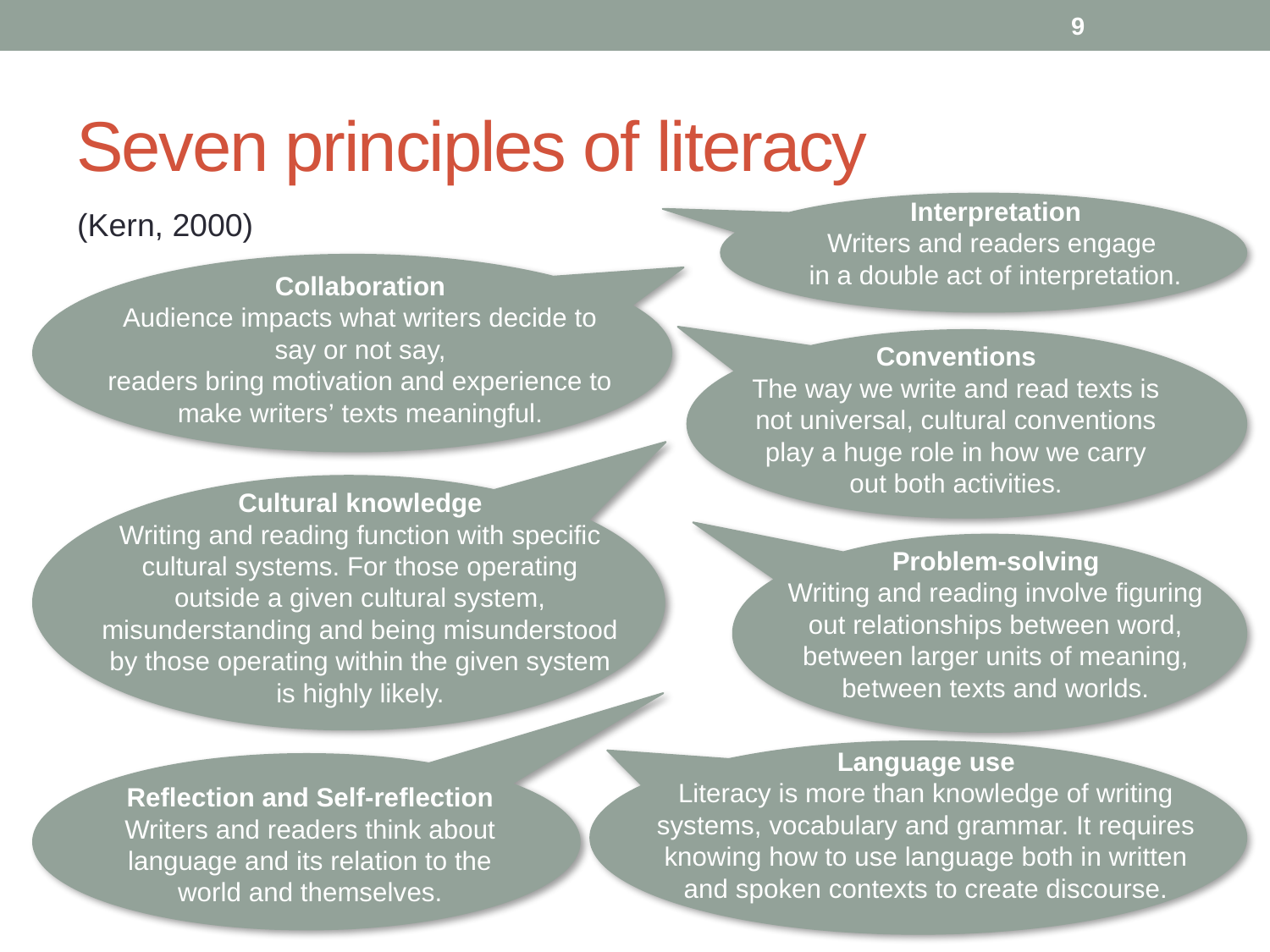

9
# Seven principles of literacy

Interpretation
Writers and readers engage
in a double act of interpretation.
(Kern, 2000)

Collaboration
Audience impacts what writers decide to say or not say,
readers bring motivation and experience to make writers’ texts meaningful.

Conventions
The way we write and read texts is not universal, cultural conventions play a huge role in how we carry out both activities.

Cultural knowledge
Writing and reading function with specific cultural systems. For those operating outside a given cultural system, misunderstanding and being misunderstood by those operating within the given system is highly likely.

Problem-solving
Writing and reading involve figuring out relationships between word, between larger units of meaning, between texts and worlds.

Language use
Literacy is more than knowledge of writing systems, vocabulary and grammar. It requires knowing how to use language both in written and spoken contexts to create discourse.

Reflection and Self-reflection
Writers and readers think about language and its relation to the world and themselves.